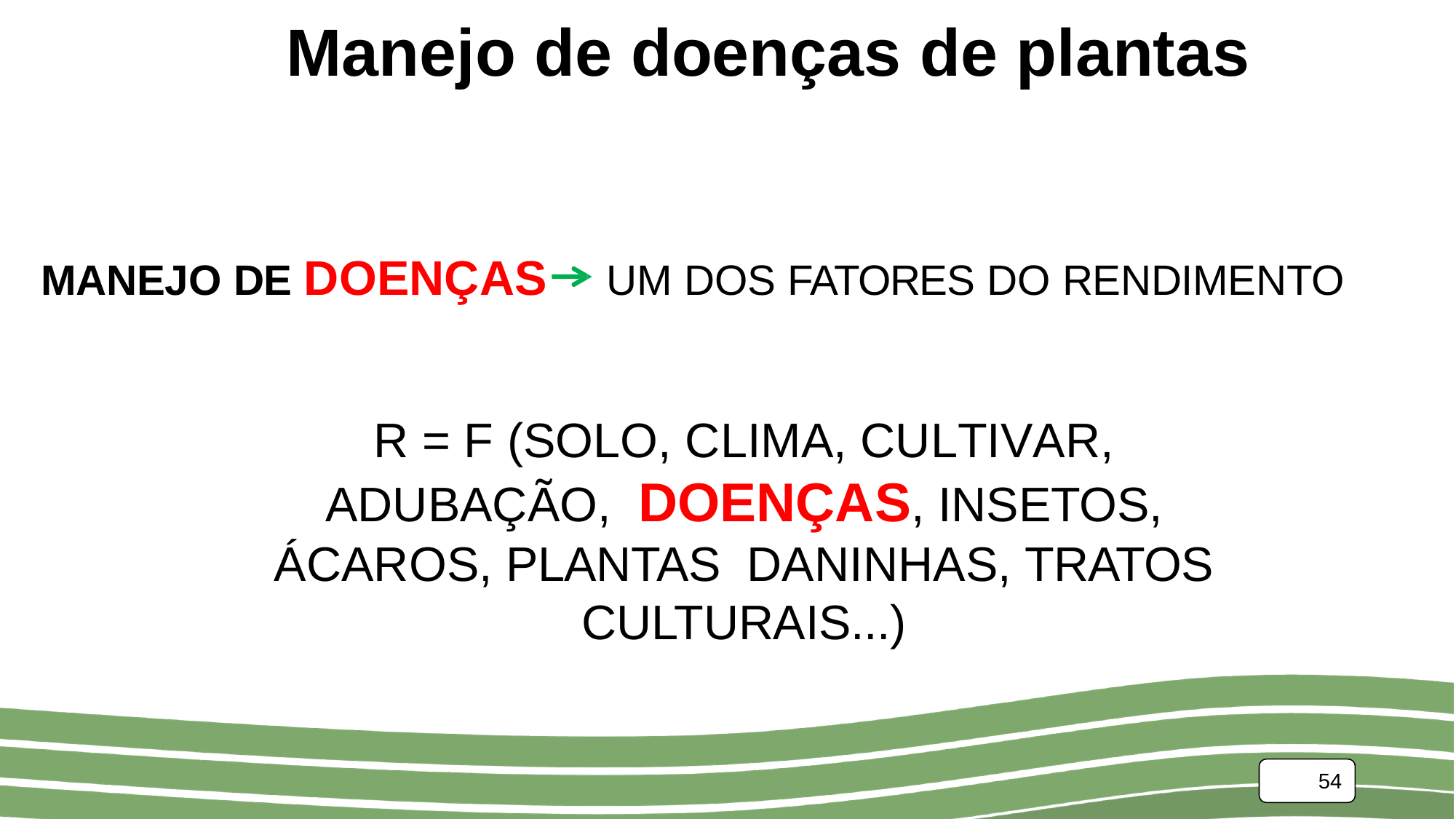

# Manejo de doenças de plantas
MANEJO DE DOENÇAS
UM DOS FATORES DO RENDIMENTO

R = F (SOLO, CLIMA, CULTIVAR, ADUBAÇÃO,  DOENÇAS, INSETOS, ÁCAROS, PLANTAS  DANINHAS, TRATOS CULTURAIS...)

54